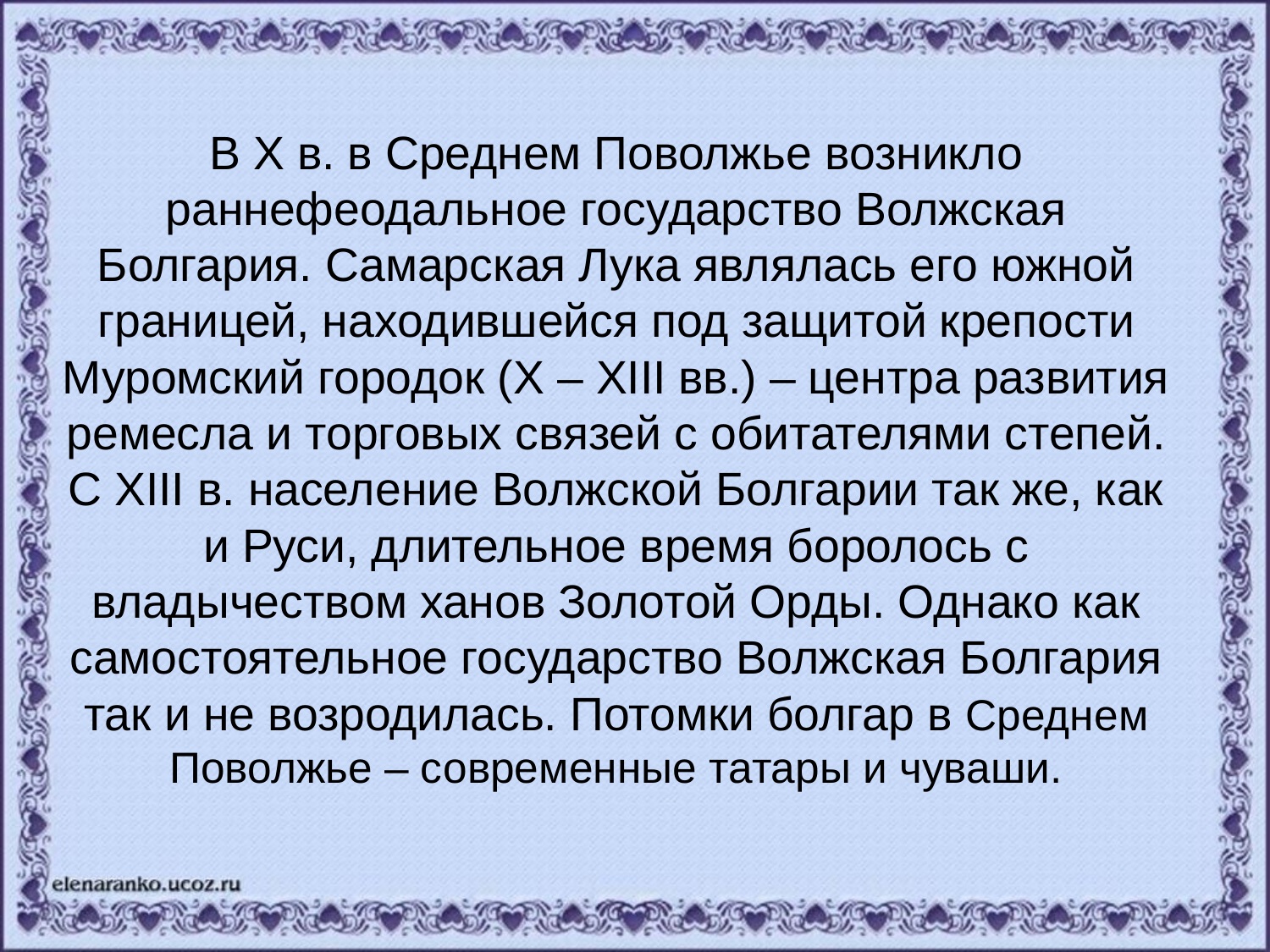

В Х в. в Среднем Поволжье возникло раннефеодальное государство Волжская Болгария. Самарская Лука являлась его южной границей, находившейся под защитой крепости Муромский городок (Х – ХIII вв.) – центра развития ремесла и торговых связей с обитателями степей. С ХIII в. население Волжской Болгарии так же, как и Руси, длительное время боролось с владычеством ханов Золотой Орды. Однако как самостоятельное государство Волжская Болгария так и не возродилась. Потомки болгар в Среднем Поволжье – современные татары и чуваши.